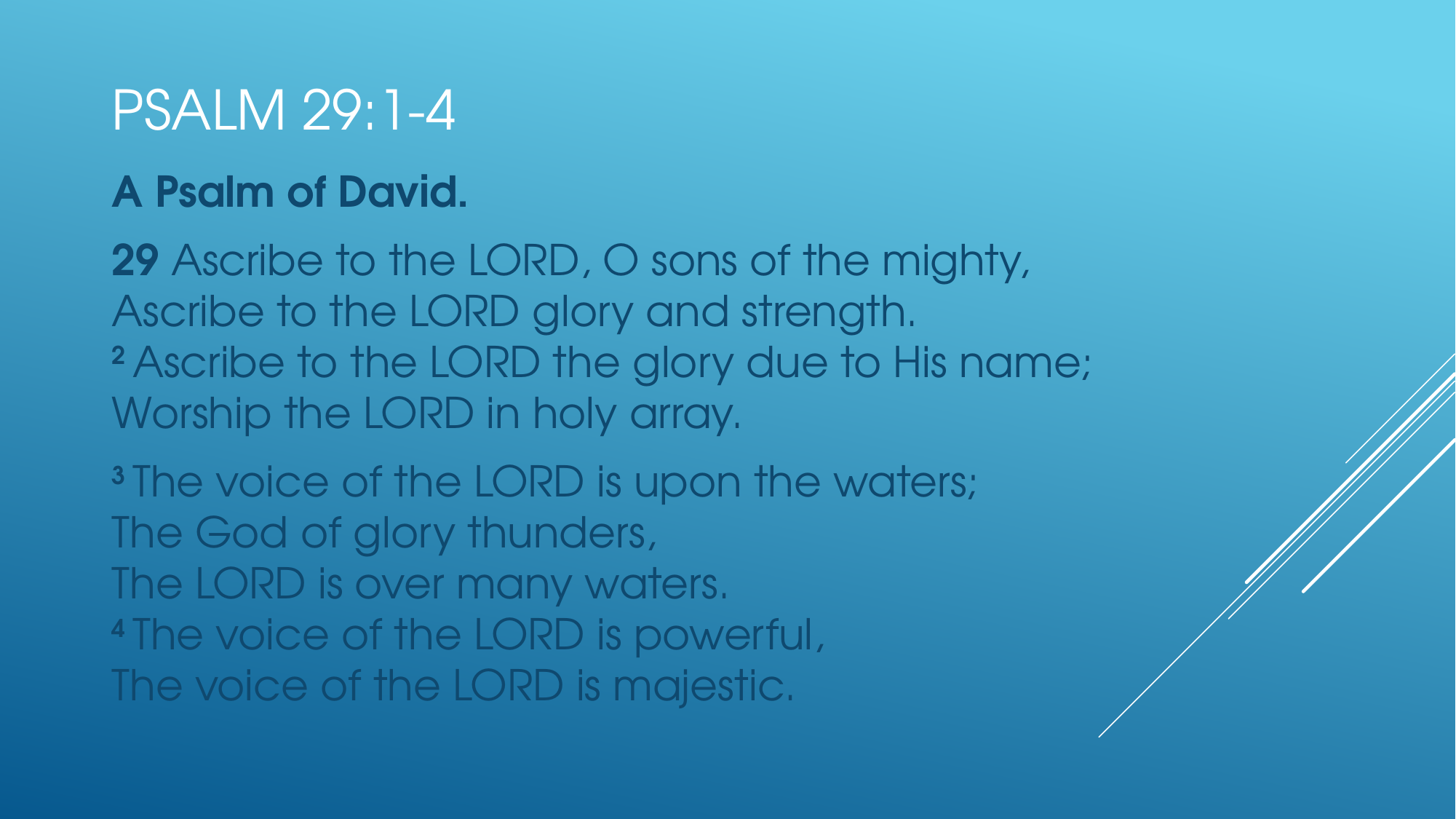

# Psalm 29:1-4
A Psalm of David.
29 Ascribe to the Lord, O sons of the mighty,
Ascribe to the Lord glory and strength.
2 Ascribe to the Lord the glory due to His name;
Worship the Lord in holy array.
3 The voice of the Lord is upon the waters;
The God of glory thunders,
The Lord is over many waters.
4 The voice of the Lord is powerful,
The voice of the Lord is majestic.